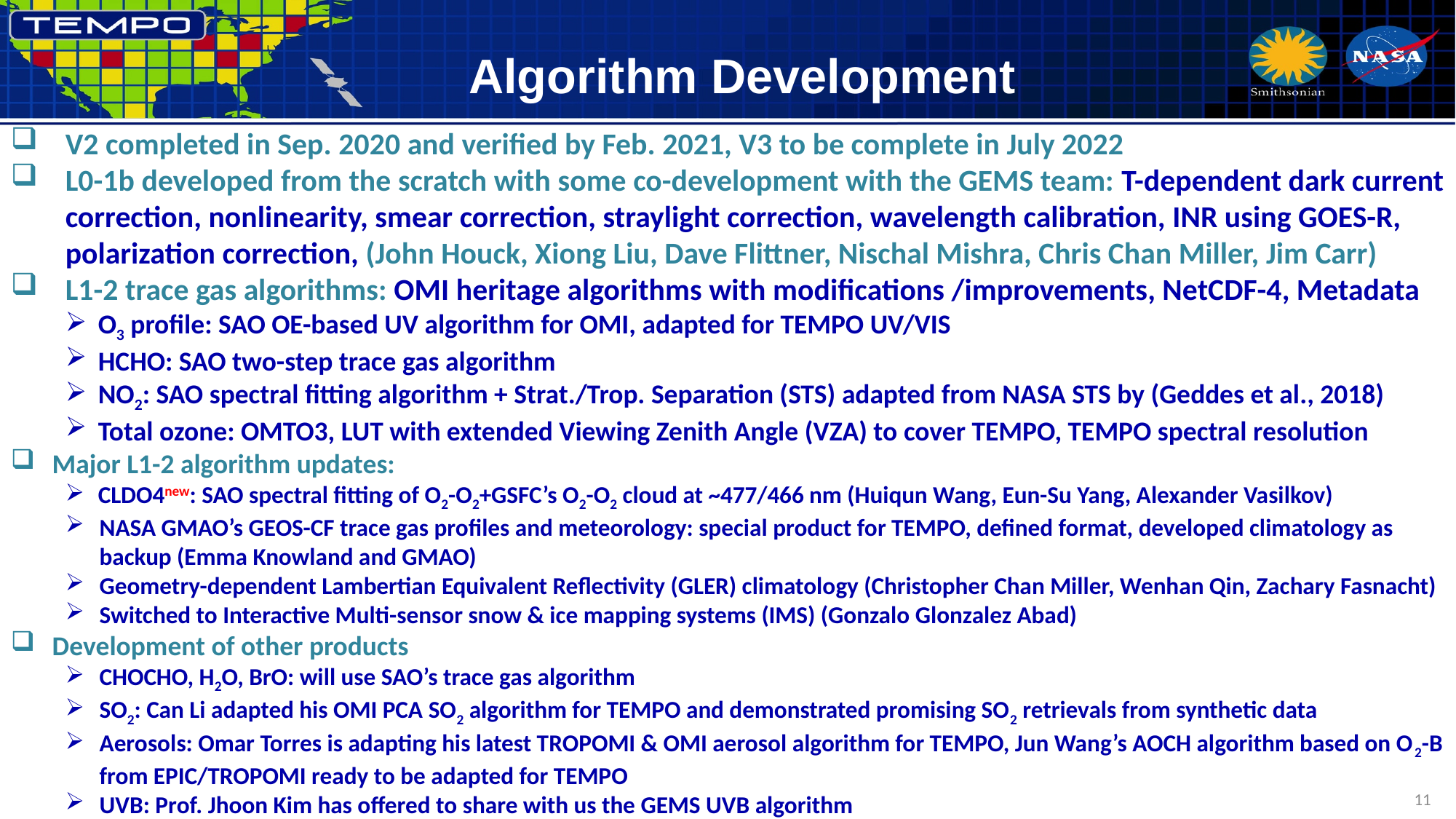

# Algorithm Development
V2 completed in Sep. 2020 and verified by Feb. 2021, V3 to be complete in July 2022
L0-1b developed from the scratch with some co-development with the GEMS team: T-dependent dark current correction, nonlinearity, smear correction, straylight correction, wavelength calibration, INR using GOES-R, polarization correction, (John Houck, Xiong Liu, Dave Flittner, Nischal Mishra, Chris Chan Miller, Jim Carr)
L1-2 trace gas algorithms: OMI heritage algorithms with modifications /improvements, NetCDF-4, Metadata
O3 profile: SAO OE-based UV algorithm for OMI, adapted for TEMPO UV/VIS
HCHO: SAO two-step trace gas algorithm
NO2: SAO spectral fitting algorithm + Strat./Trop. Separation (STS) adapted from NASA STS by (Geddes et al., 2018)
Total ozone: OMTO3, LUT with extended Viewing Zenith Angle (VZA) to cover TEMPO, TEMPO spectral resolution
Major L1-2 algorithm updates:
CLDO4new: SAO spectral fitting of O2-O2+GSFC’s O2-O2 cloud at ~477/466 nm (Huiqun Wang, Eun-Su Yang, Alexander Vasilkov)
NASA GMAO’s GEOS-CF trace gas profiles and meteorology: special product for TEMPO, defined format, developed climatology as backup (Emma Knowland and GMAO)
Geometry-dependent Lambertian Equivalent Reflectivity (GLER) climatology (Christopher Chan Miller, Wenhan Qin, Zachary Fasnacht)
Switched to Interactive Multi-sensor snow & ice mapping systems (IMS) (Gonzalo Glonzalez Abad)
Development of other products
CHOCHO, H2O, BrO: will use SAO’s trace gas algorithm
SO2: Can Li adapted his OMI PCA SO2 algorithm for TEMPO and demonstrated promising SO2 retrievals from synthetic data
Aerosols: Omar Torres is adapting his latest TROPOMI & OMI aerosol algorithm for TEMPO, Jun Wang’s AOCH algorithm based on O2-B from EPIC/TROPOMI ready to be adapted for TEMPO
UVB: Prof. Jhoon Kim has offered to share with us the GEMS UVB algorithm

11